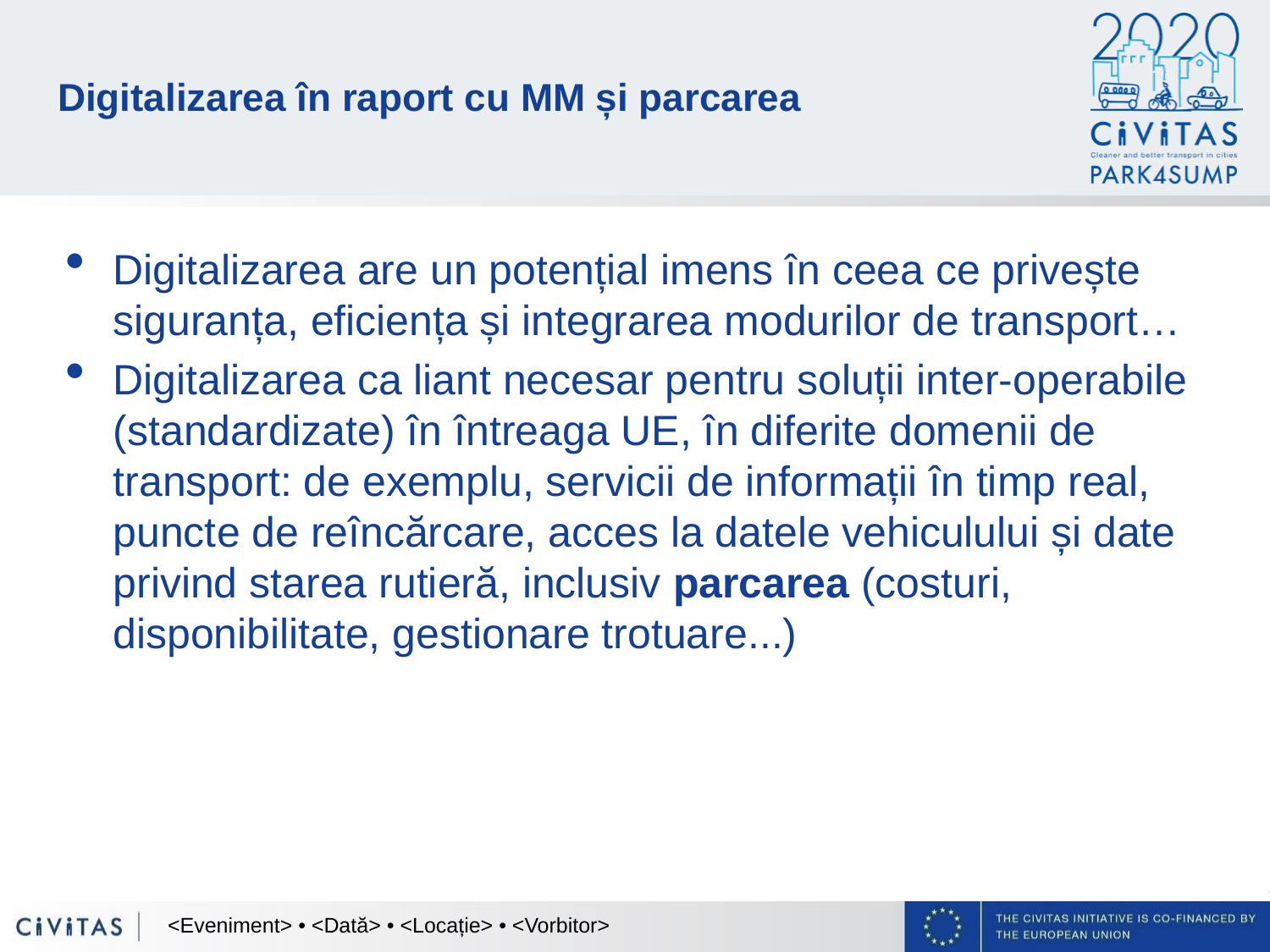

# Digitalizarea în raport cu MM și parcarea
Digitalizarea are un potențial imens în ceea ce privește siguranța, eficiența și integrarea modurilor de transport…
Digitalizarea ca liant necesar pentru soluții inter-operabile (standardizate) în întreaga UE, în diferite domenii de transport: de exemplu, servicii de informații în timp real, puncte de reîncărcare, acces la datele vehiculului și date privind starea rutieră, inclusiv parcarea (costuri, disponibilitate, gestionare trotuare...)
<Eveniment> • <Dată> • <Locație> • <Vorbitor>